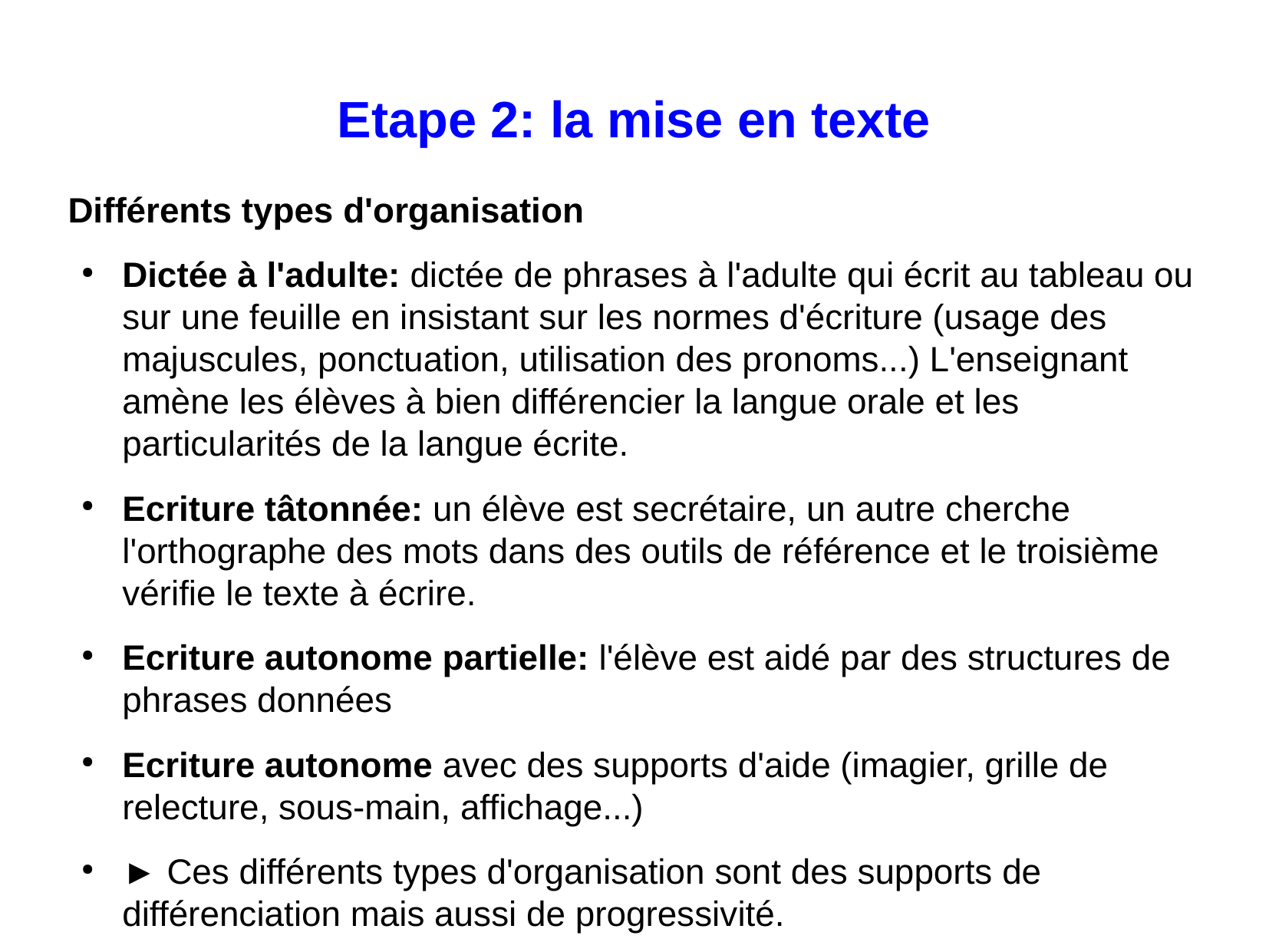

Etape 2: la mise en texte
Différents types d'organisation
Dictée à l'adulte: dictée de phrases à l'adulte qui écrit au tableau ou sur une feuille en insistant sur les normes d'écriture (usage des majuscules, ponctuation, utilisation des pronoms...) L'enseignant amène les élèves à bien différencier la langue orale et les particularités de la langue écrite.
Ecriture tâtonnée: un élève est secrétaire, un autre cherche l'orthographe des mots dans des outils de référence et le troisième vérifie le texte à écrire.
Ecriture autonome partielle: l'élève est aidé par des structures de phrases données
Ecriture autonome avec des supports d'aide (imagier, grille de relecture, sous-main, affichage...)
► Ces différents types d'organisation sont des supports de différenciation mais aussi de progressivité.